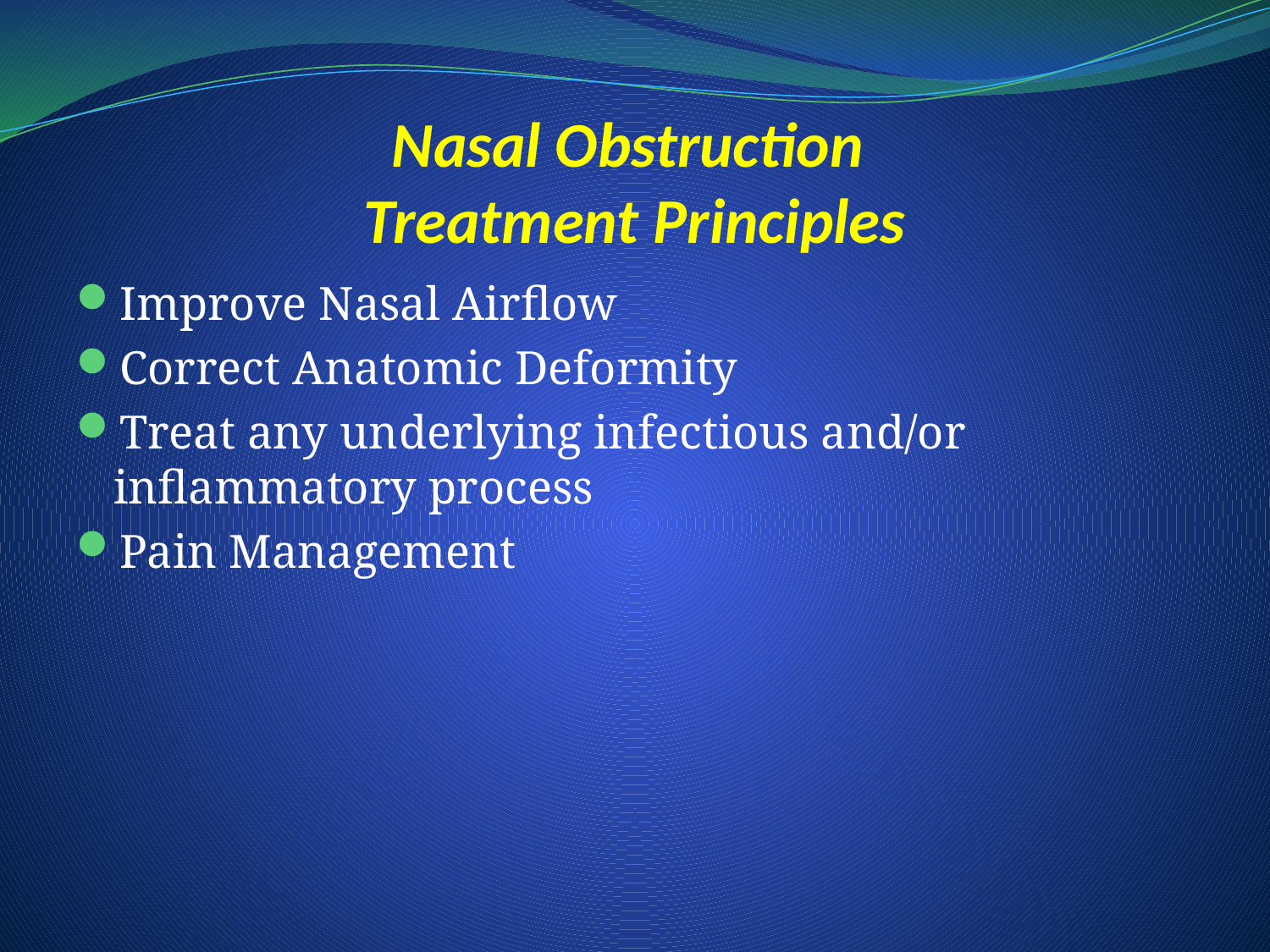

# Nasal Obstruction Treatment Principles
Improve Nasal Airflow
Correct Anatomic Deformity
Treat any underlying infectious and/or inflammatory process
Pain Management